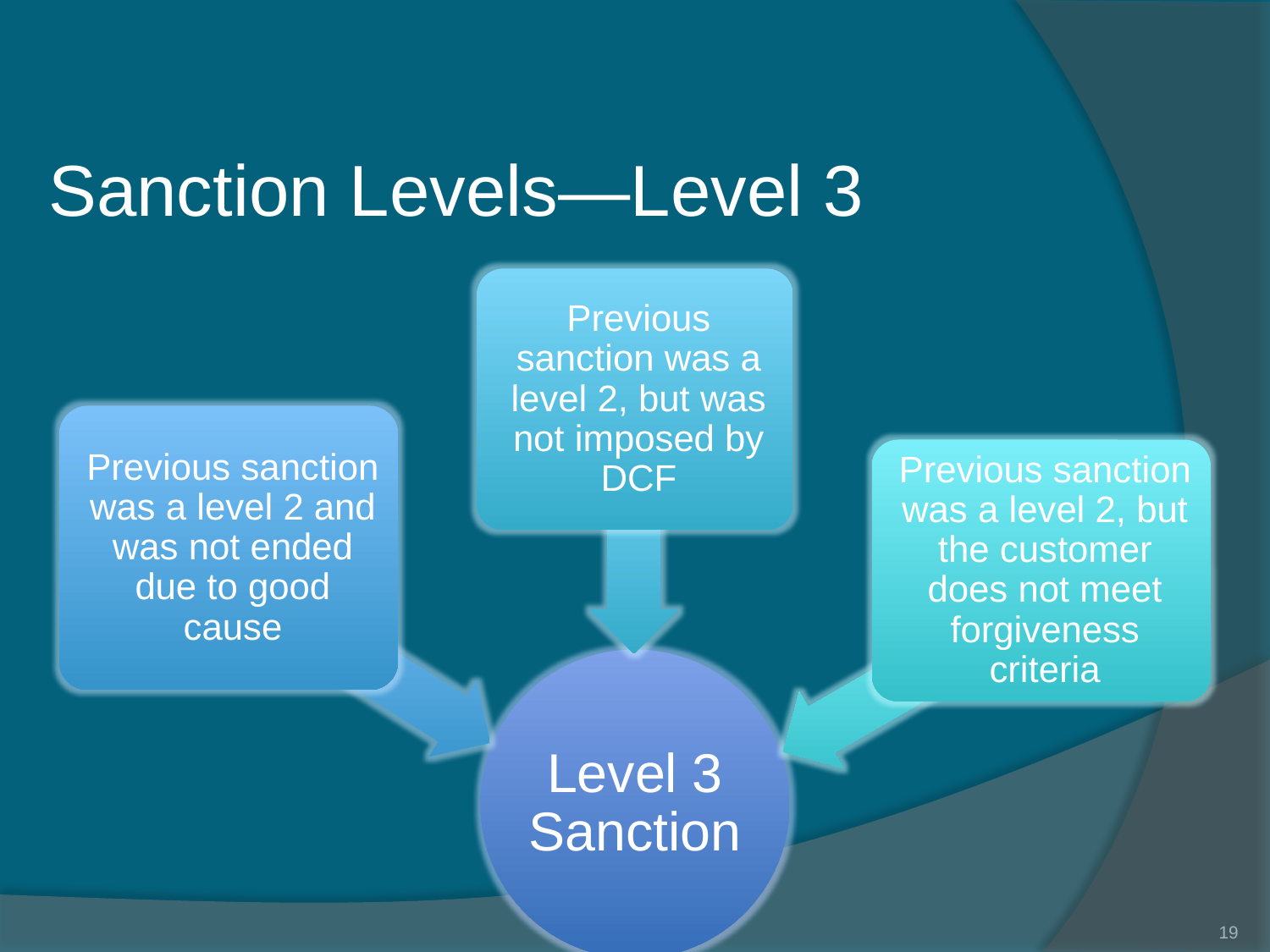

# Sanction Levels—Level 3
Level 3 Sanction
Previous sanction was a level 2 and was not ended due to good cause
Previous sanction was a level 2, but was not imposed by DCF
Previous sanction was a level 2, but the customer does not meet forgiveness criteria
19